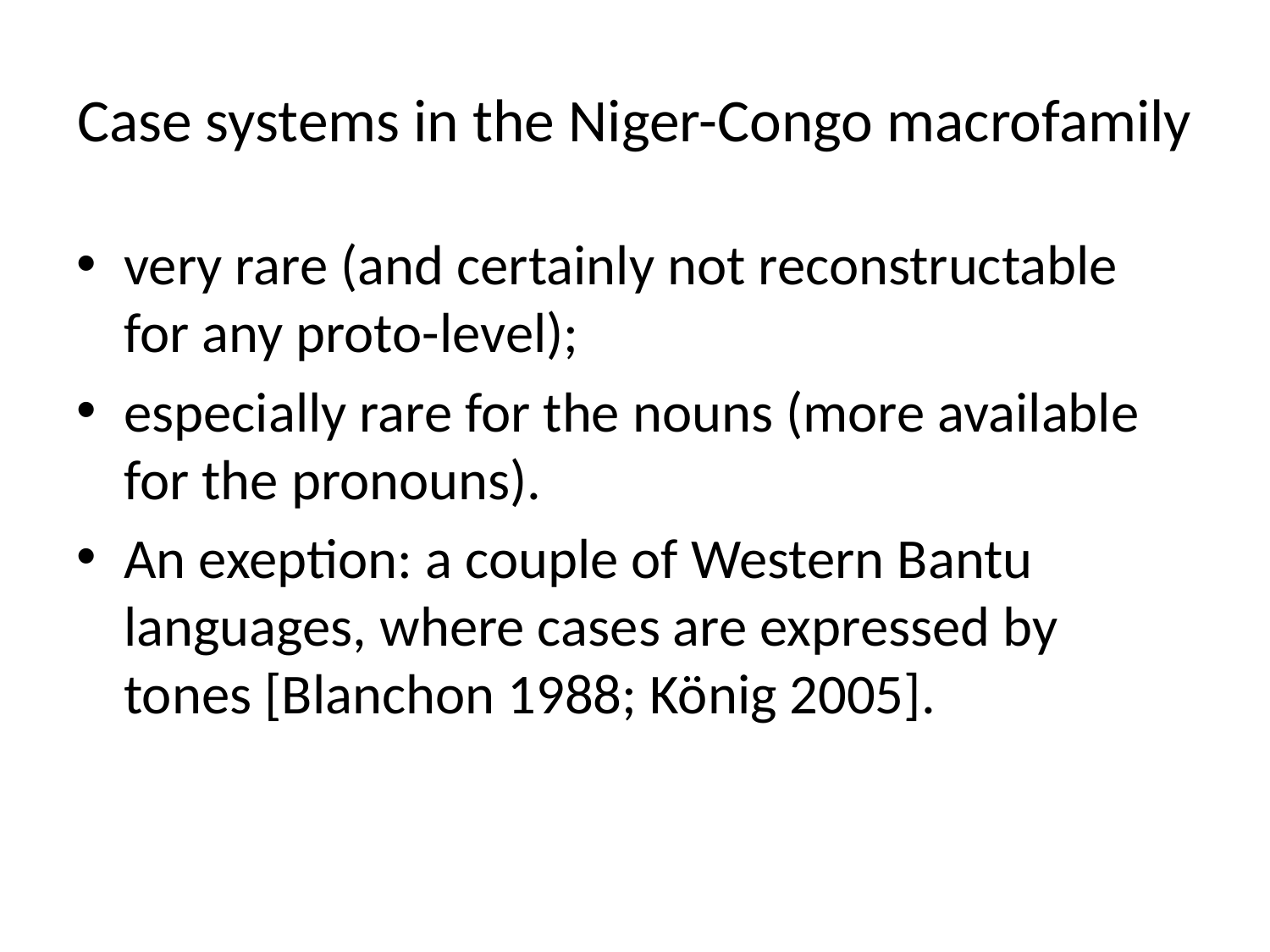

# Case systems in the Niger-Congo macrofamily
very rare (and certainly not reconstructable for any proto-level);
especially rare for the nouns (more available for the pronouns).
An exeption: a couple of Western Bantu languages, where cases are expressed by tones [Blanchon 1988; König 2005].